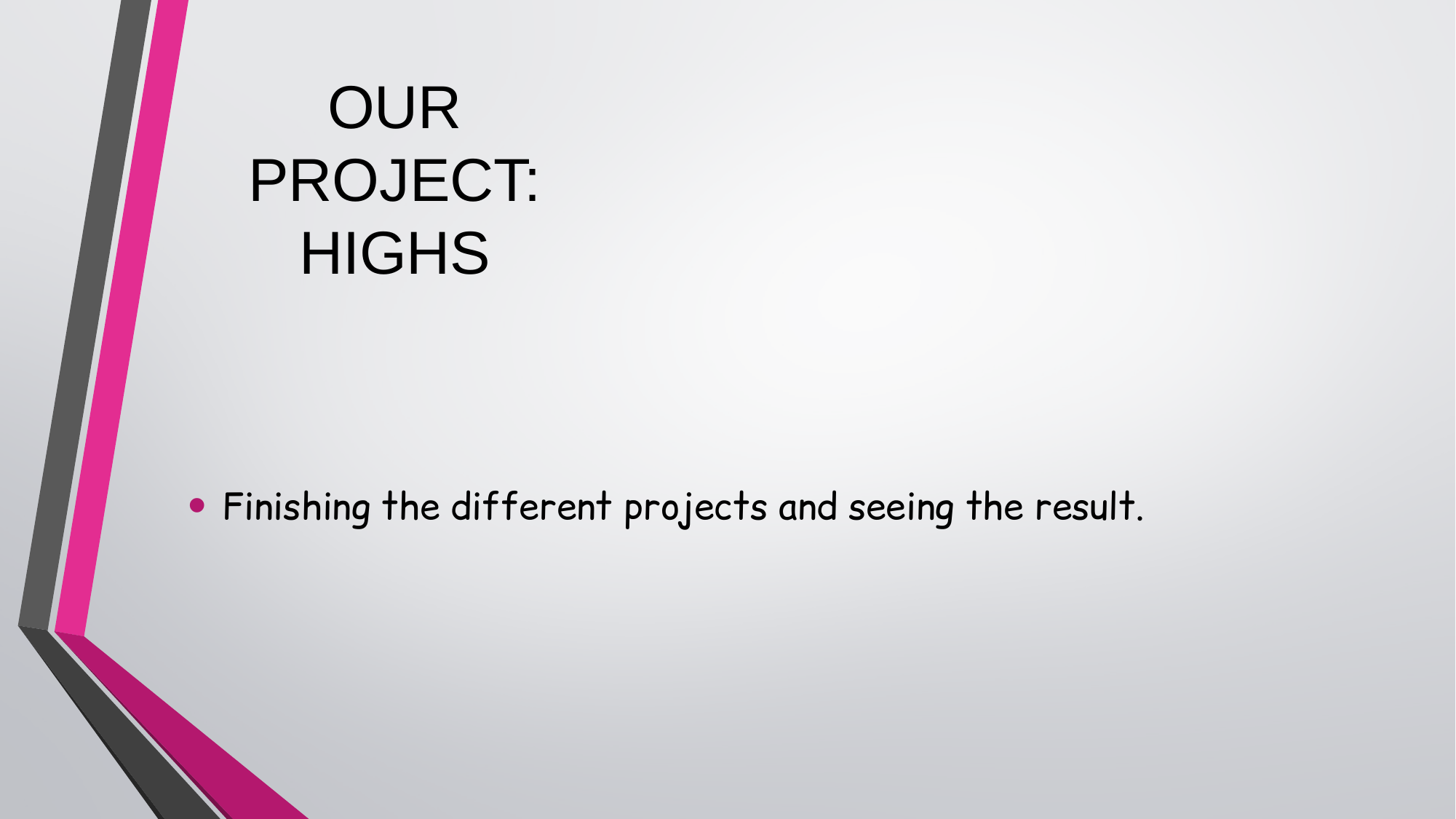

# OUR PROJECT: HIGHS
Finishing the different projects and seeing the result.